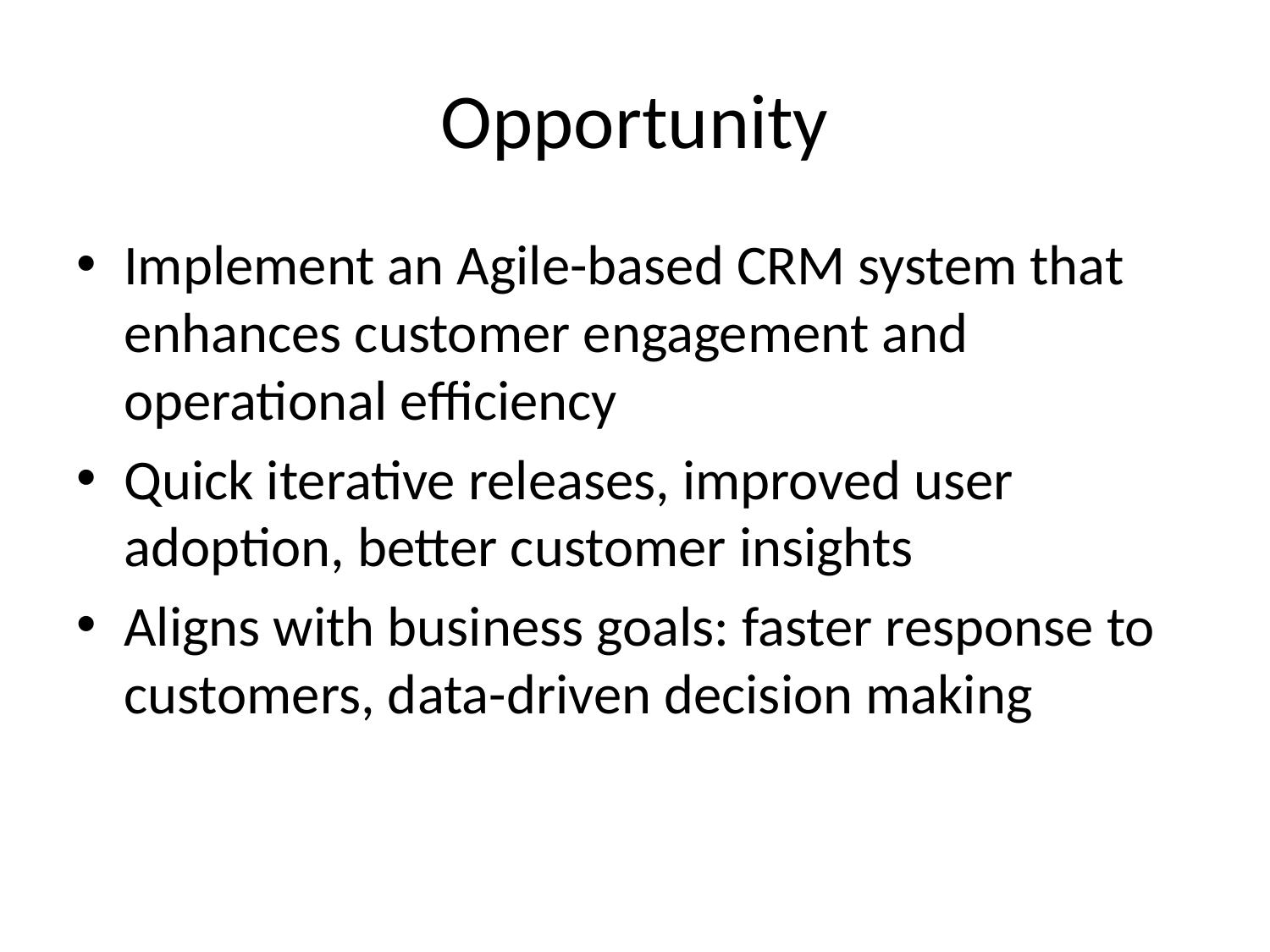

# Opportunity
Implement an Agile-based CRM system that enhances customer engagement and operational efficiency
Quick iterative releases, improved user adoption, better customer insights
Aligns with business goals: faster response to customers, data-driven decision making